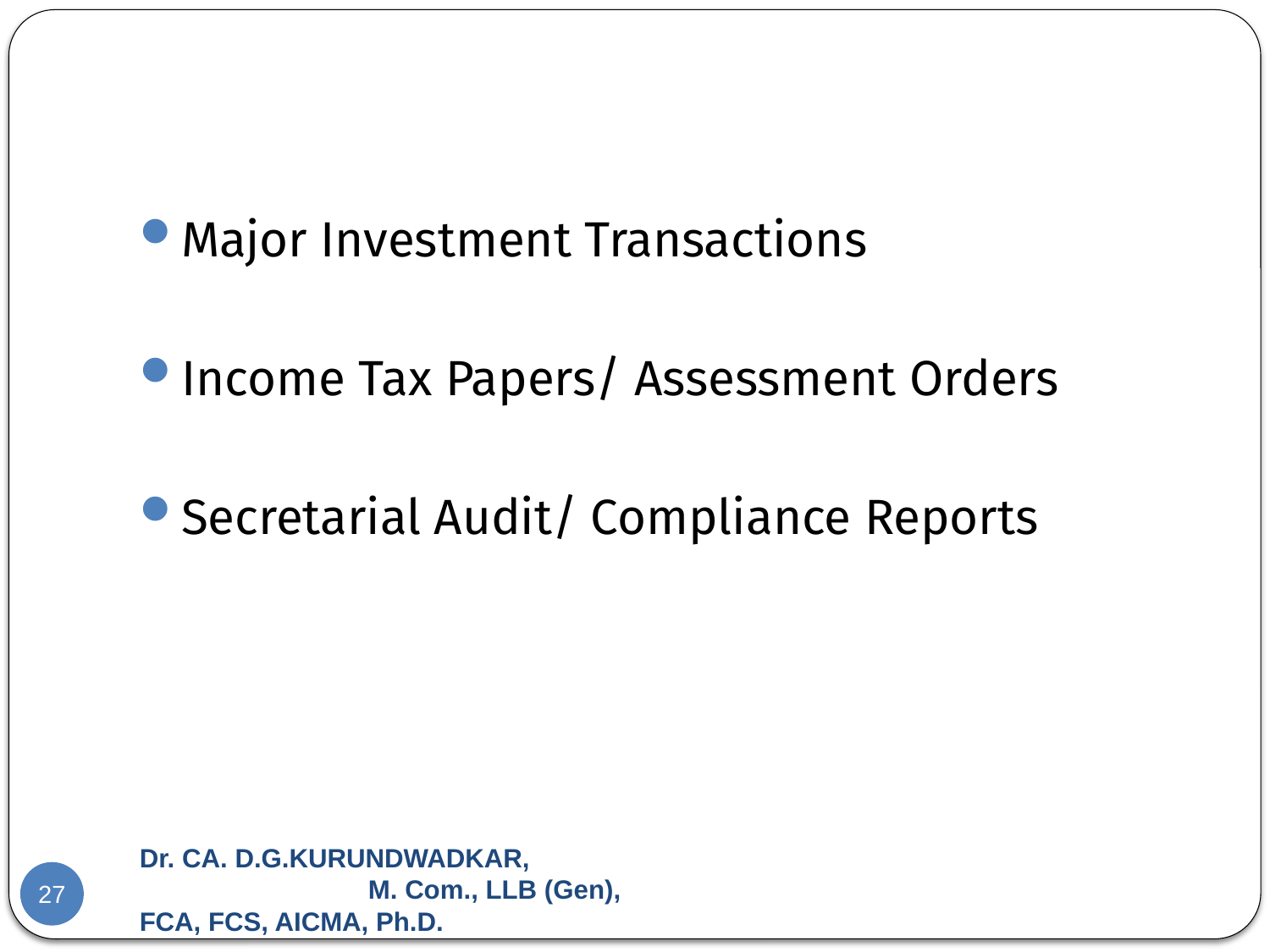

#
Major Investment Transactions

Income Tax Papers/ Assessment Orders

Secretarial Audit/ Compliance Reports

Dr. CA. D.G.KURUNDWADKAR,                                                  M. Com., LLB (Gen), FCA, FCS, AICMA, Ph.D.
27